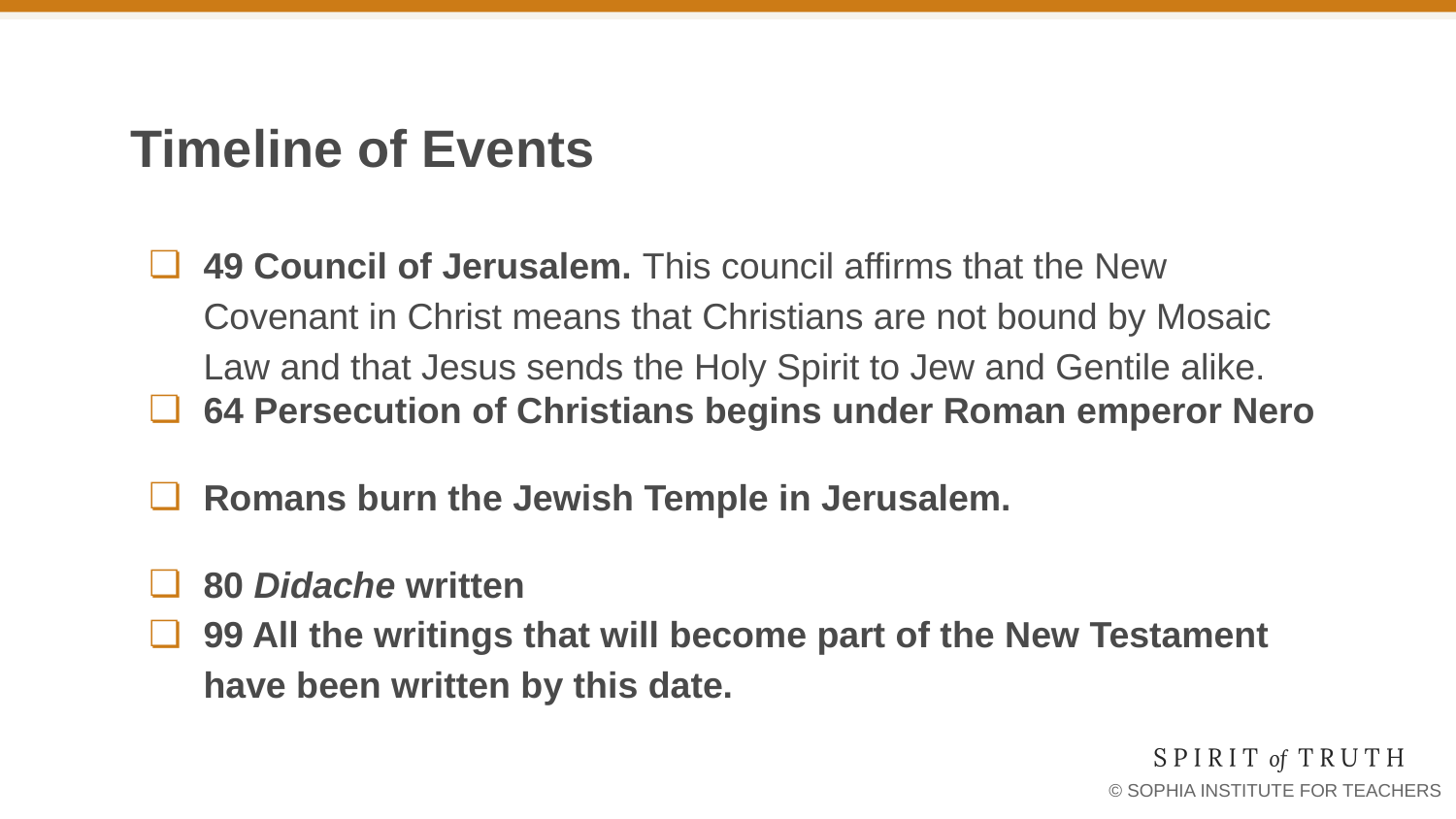

# Timeline of Events
49 Council of Jerusalem. This council affirms that the New Covenant in Christ means that Christians are not bound by Mosaic Law and that Jesus sends the Holy Spirit to Jew and Gentile alike.
64 Persecution of Christians begins under Roman emperor Nero
Romans burn the Jewish Temple in Jerusalem.
80 Didache written
99 All the writings that will become part of the New Testament have been written by this date.